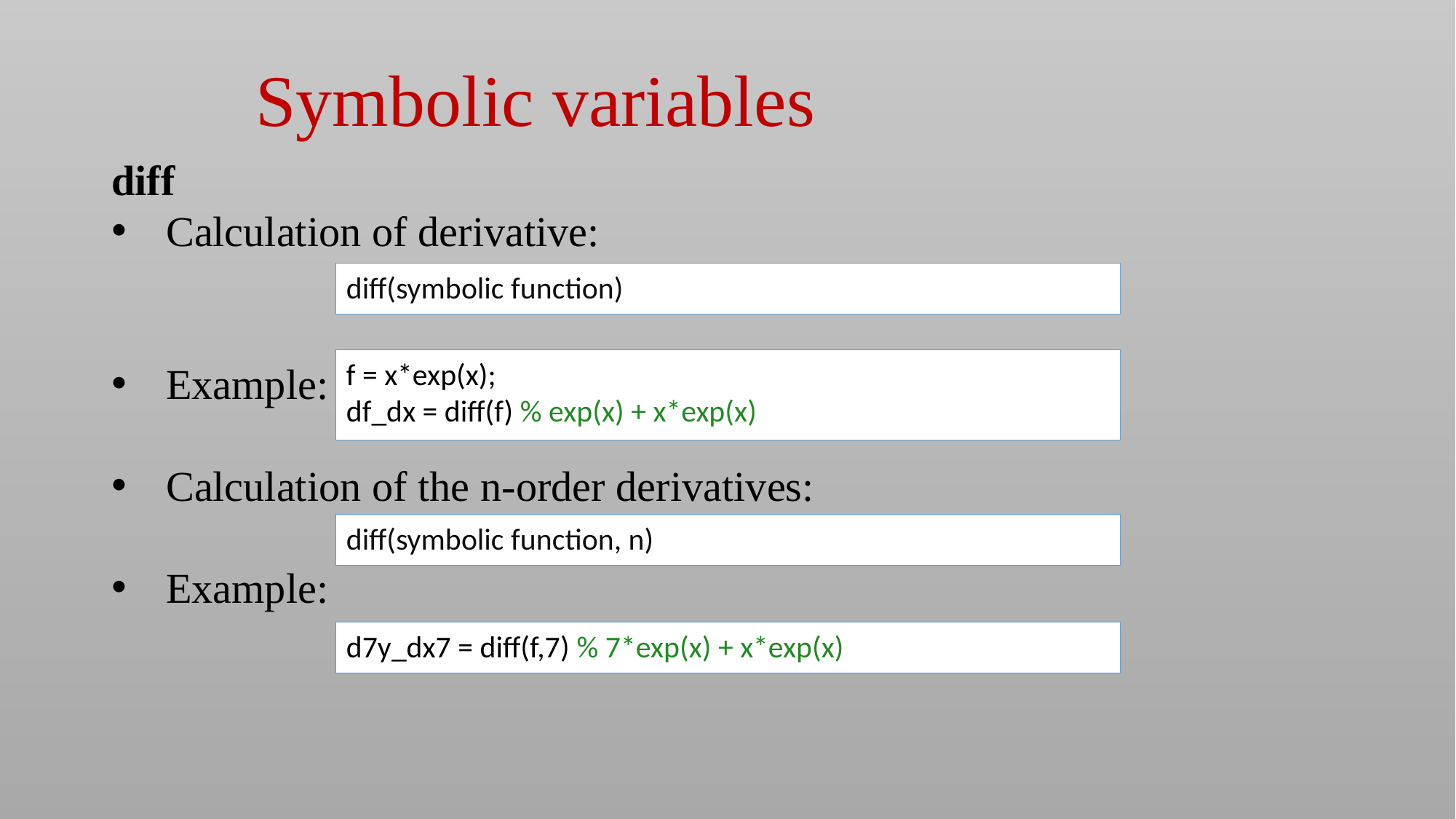

Symbolic variables
diff
Calculation of derivative:

Example:

Calculation of the n-order derivatives:

Example:
diff(symbolic function)

f = x*exp(x);
df_dx = diff(f) % exp(x) + x*exp(x)

diff(symbolic function, n)

d7y_dx7 = diff(f,7) % 7*exp(x) + x*exp(x)